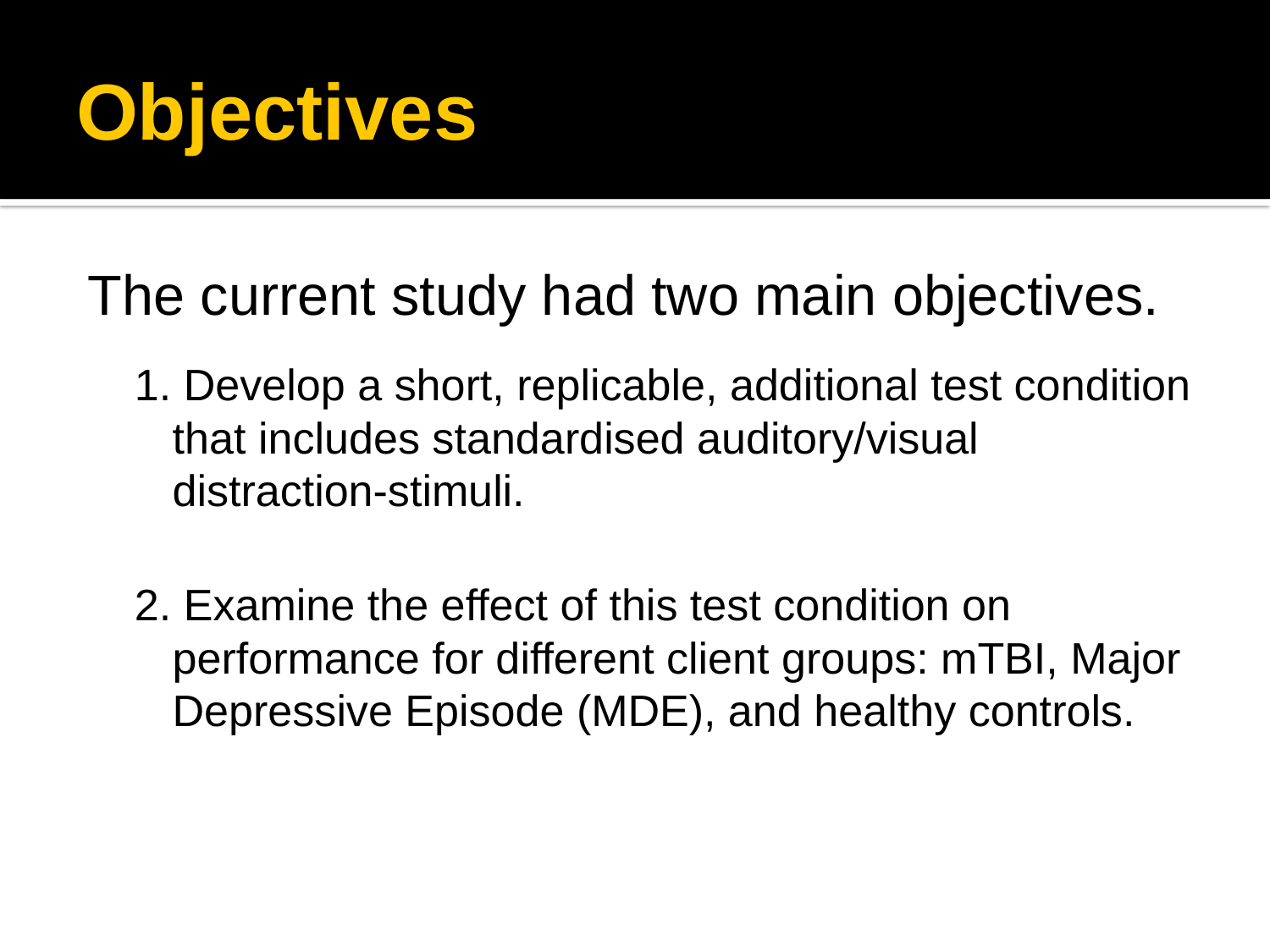

# Objectives
The current study had two main objectives.

1. Develop a short, replicable, additional test condition that includes standardised auditory/visual distraction-stimuli.
2. Examine the effect of this test condition on performance for different client groups: mTBI, Major Depressive Episode (MDE), and healthy controls.